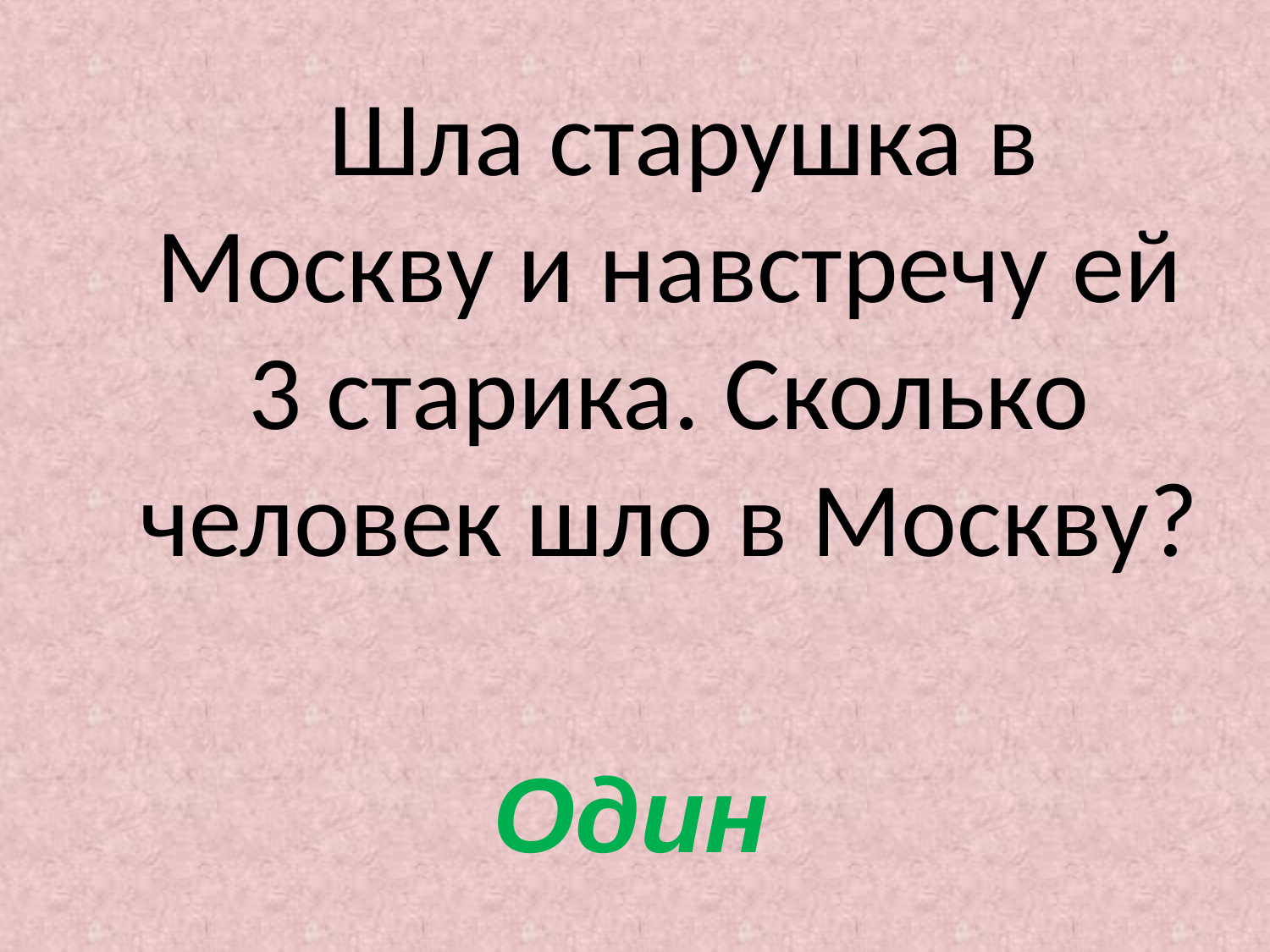

Шла старушка в Москву и навстречу ей 3 старика. Сколько человек шло в Москву?

Один